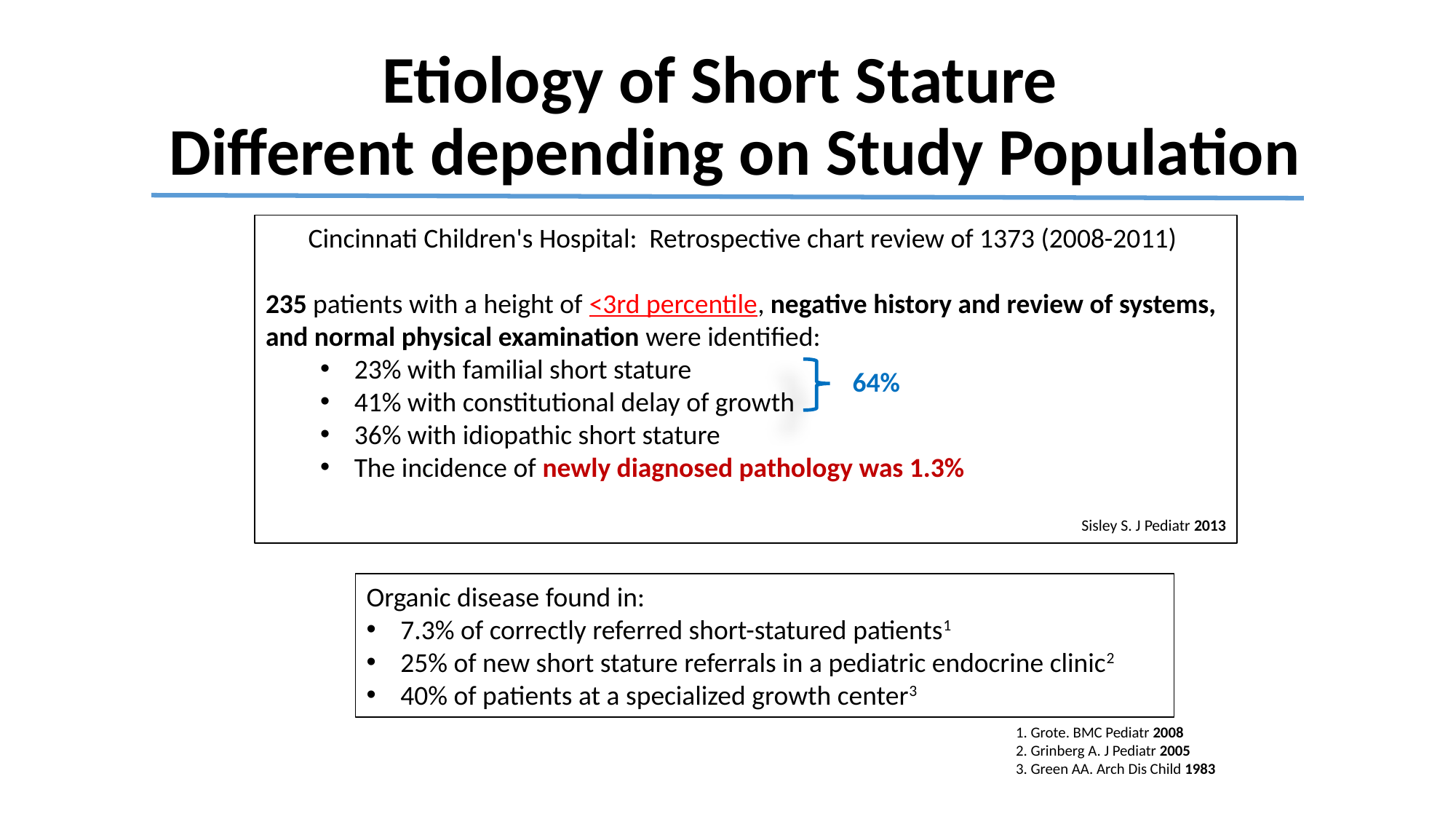

# Etiology of Short Stature Different depending on Study Population
Cincinnati Children's Hospital:  Retrospective chart review of 1373 (2008-2011)

235 patients with a height of <3rd percentile, negative history and review of systems, and normal physical examination were identified:
23% with familial short stature
41% with constitutional delay of growth
36% with idiopathic short stature
The incidence of newly diagnosed pathology was 1.3%

Sisley S. J Pediatr 2013

64%
Organic disease found in:
7.3% of correctly referred short-statured patients1
25% of new short stature referrals in a pediatric endocrine clinic2
40% of patients at a specialized growth center3
1. Grote. BMC Pediatr 2008
2. Grinberg A. J Pediatr 2005
3. Green AA. Arch Dis Child 1983